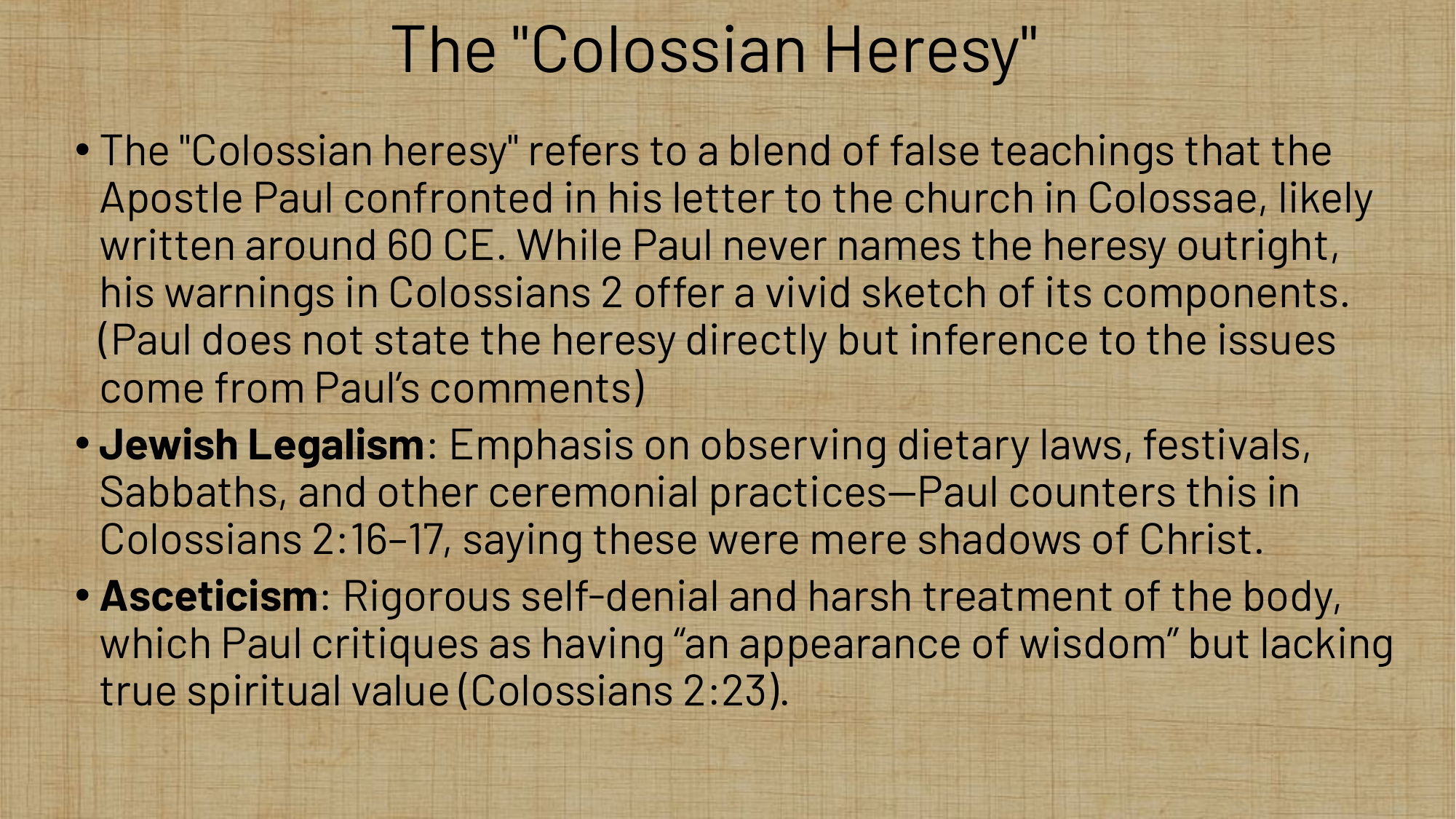

# The "Colossian Heresy"
The "Colossian heresy" refers to a blend of false teachings that the Apostle Paul confronted in his letter to the church in Colossae, likely written around 60 CE. While Paul never names the heresy outright, his warnings in Colossians 2 offer a vivid sketch of its components.   (Paul does not state the heresy directly but inference to the issues come from Paul’s comments)
Jewish Legalism: Emphasis on observing dietary laws, festivals, Sabbaths, and other ceremonial practices—Paul counters this in Colossians 2:16–17, saying these were mere shadows of Christ.
Asceticism: Rigorous self-denial and harsh treatment of the body, which Paul critiques as having “an appearance of wisdom” but lacking true spiritual value (Colossians 2:23).